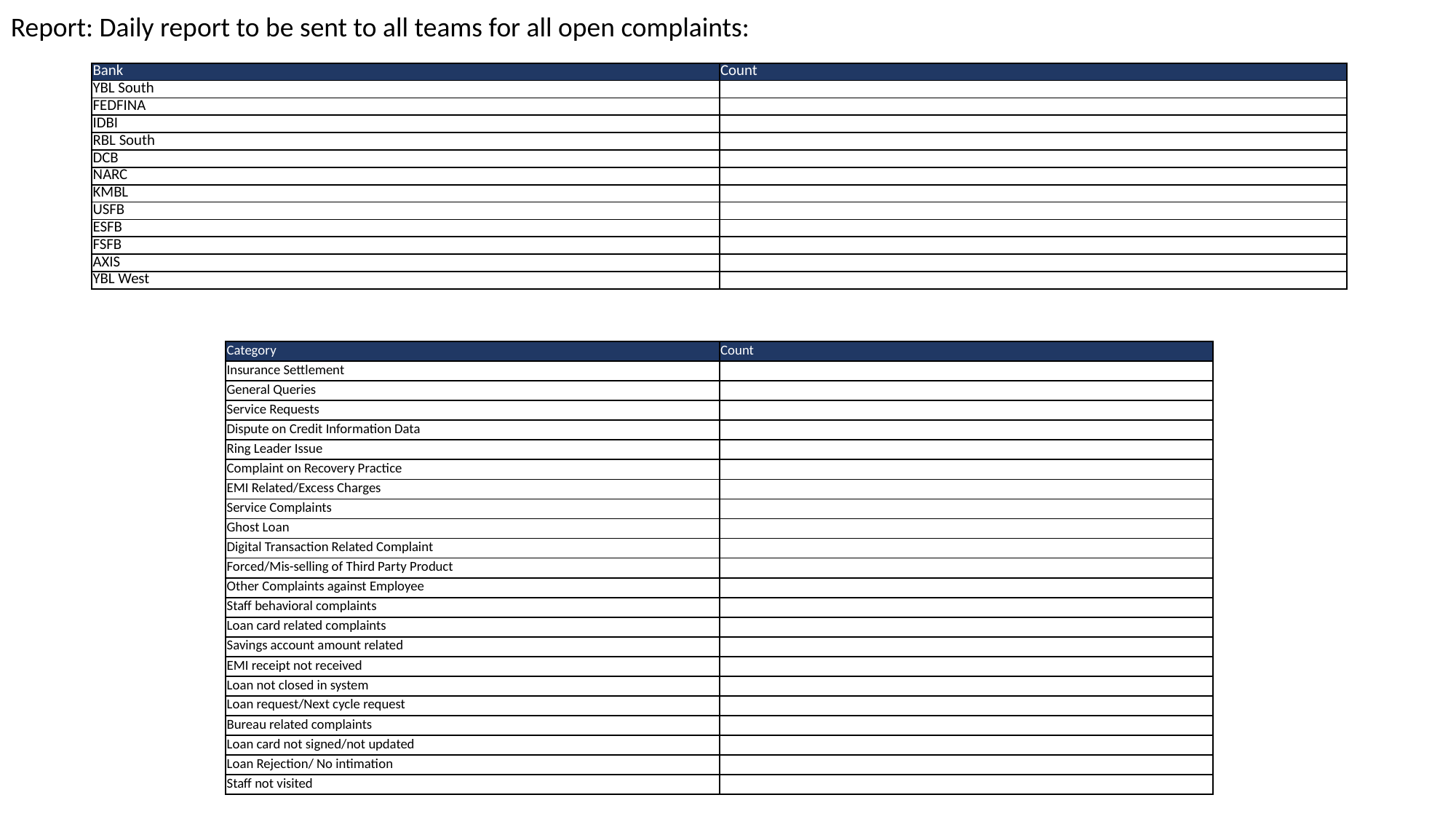

Report: Daily report to be sent to all teams for all open complaints:
| Bank | Count |
| --- | --- |
| YBL South |  |
| FEDFINA |  |
| IDBI |  |
| RBL South |  |
| DCB |  |
| NARC |  |
| KMBL |  |
| USFB |  |
| ESFB |  |
| FSFB |  |
| AXIS |  |
| YBL West |  |
| Category | Count |
| --- | --- |
| Insurance Settlement |  |
| General Queries |  |
| Service Requests |  |
| Dispute on Credit Information Data |  |
| Ring Leader Issue |  |
| Complaint on Recovery Practice |  |
| EMI Related/Excess Charges |  |
| Service Complaints |  |
| Ghost Loan |  |
| Digital Transaction Related Complaint |  |
| Forced/Mis-selling of Third Party Product |  |
| Other Complaints against Employee |  |
| Staff behavioral complaints |  |
| Loan card related complaints |  |
| Savings account amount related |  |
| EMI receipt not received |  |
| Loan not closed in system |  |
| Loan request/Next cycle request |  |
| Bureau related complaints |  |
| Loan card not signed/not updated |  |
| Loan Rejection/ No intimation |  |
| Staff not visited |  |